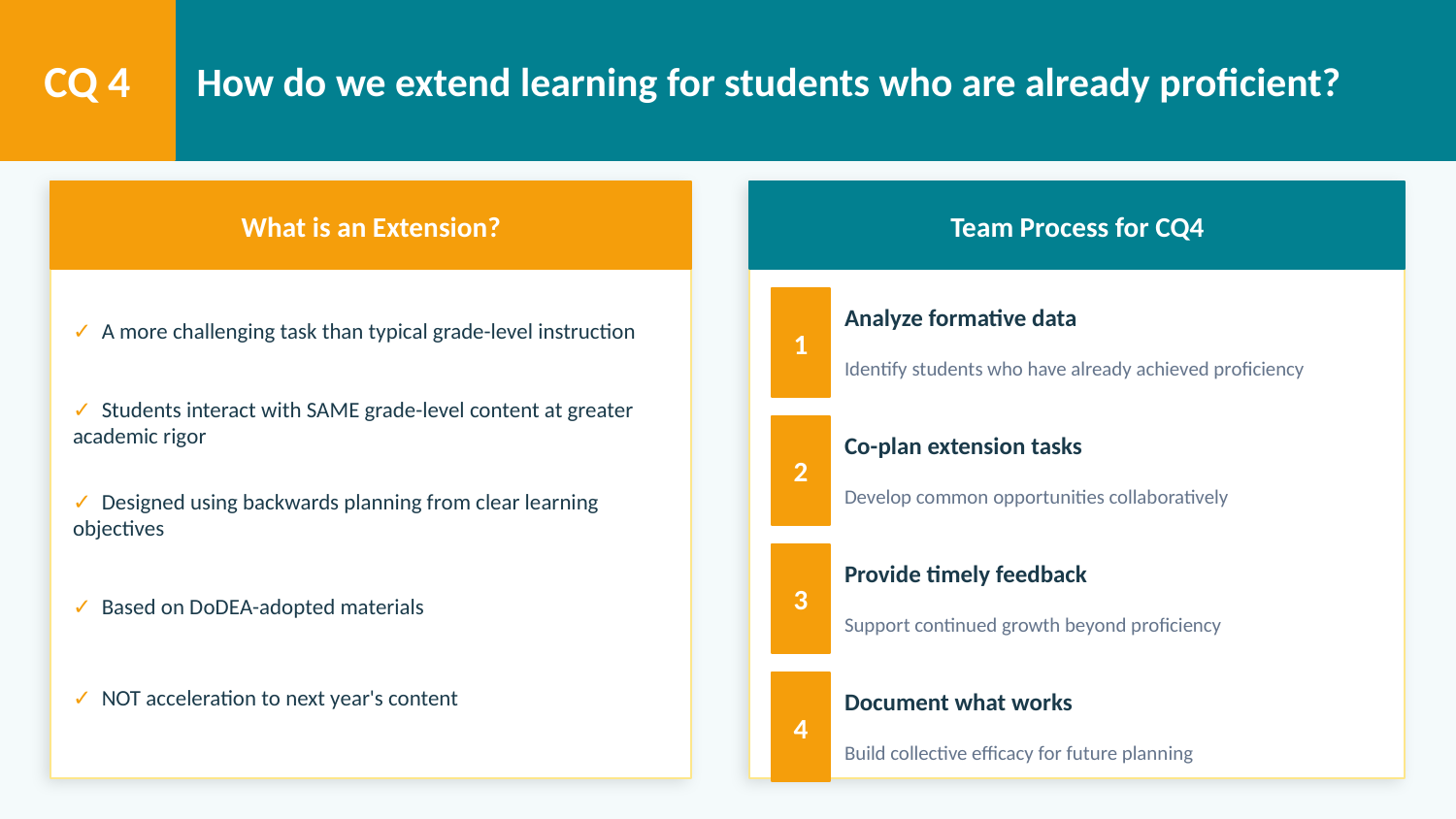

CQ 4
How do we extend learning for students who are already proficient?

What is an Extension?

Team Process for CQ4
✓  A more challenging task than typical grade-level instruction

1
Analyze formative data
Identify students who have already achieved proficiency
✓  Students interact with SAME grade-level content at greater academic rigor

2
Co-plan extension tasks
Develop common opportunities collaboratively
✓  Designed using backwards planning from clear learning objectives

3
Provide timely feedback
✓  Based on DoDEA-adopted materials
Support continued growth beyond proficiency
✓  NOT acceleration to next year's content

4
Document what works
Build collective efficacy for future planning